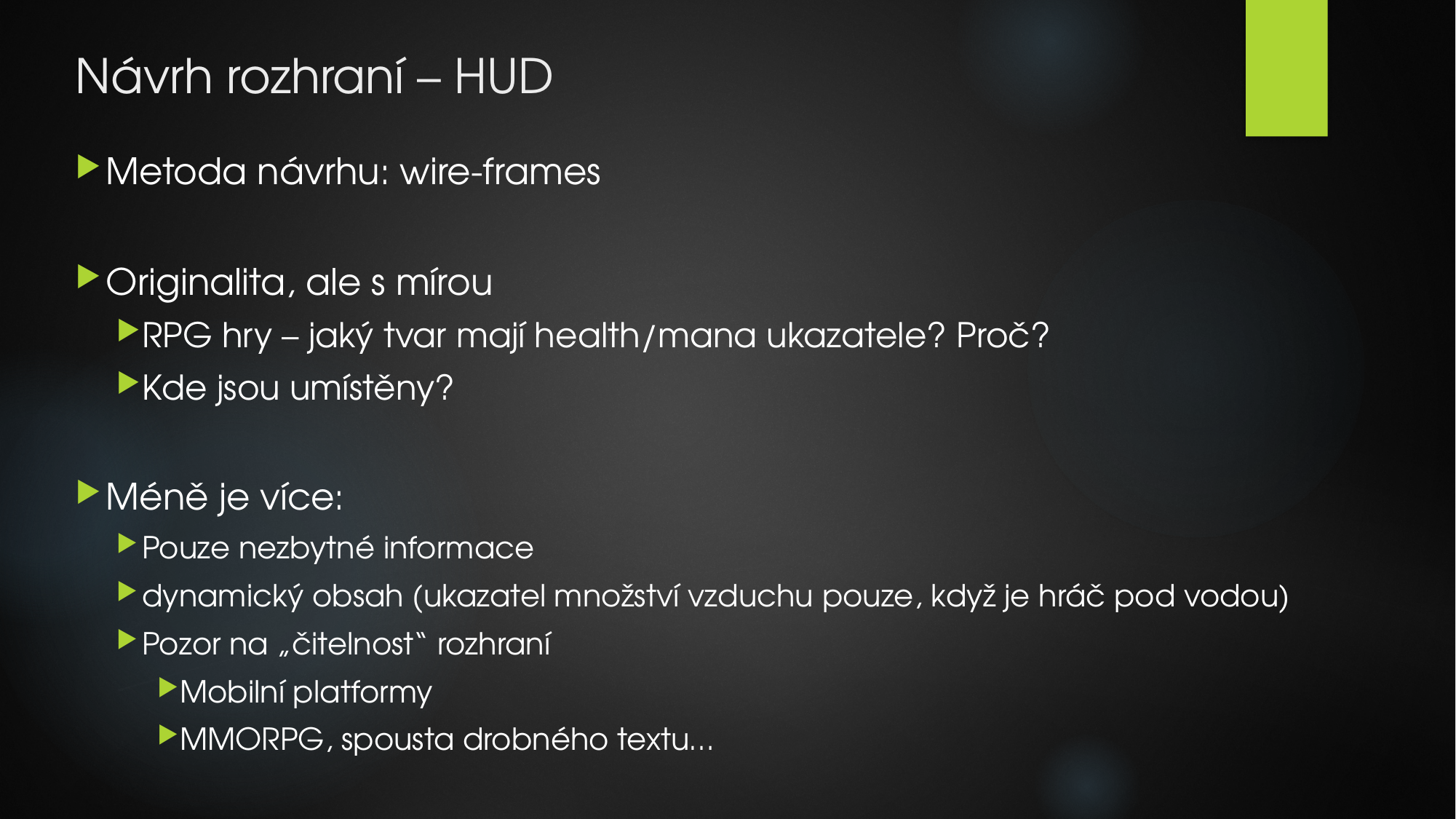

# Návrh rozhraní – HUD
Metoda návrhu: wire-frames

Originalita, ale s mírou
RPG hry – jaký tvar mají health/mana ukazatele? Proč?
Kde jsou umístěny?

Méně je více:
Pouze nezbytné informace
dynamický obsah (ukazatel množství vzduchu pouze, když je hráč pod vodou)
Pozor na „čitelnost“ rozhraní
Mobilní platformy
MMORPG, spousta drobného textu…